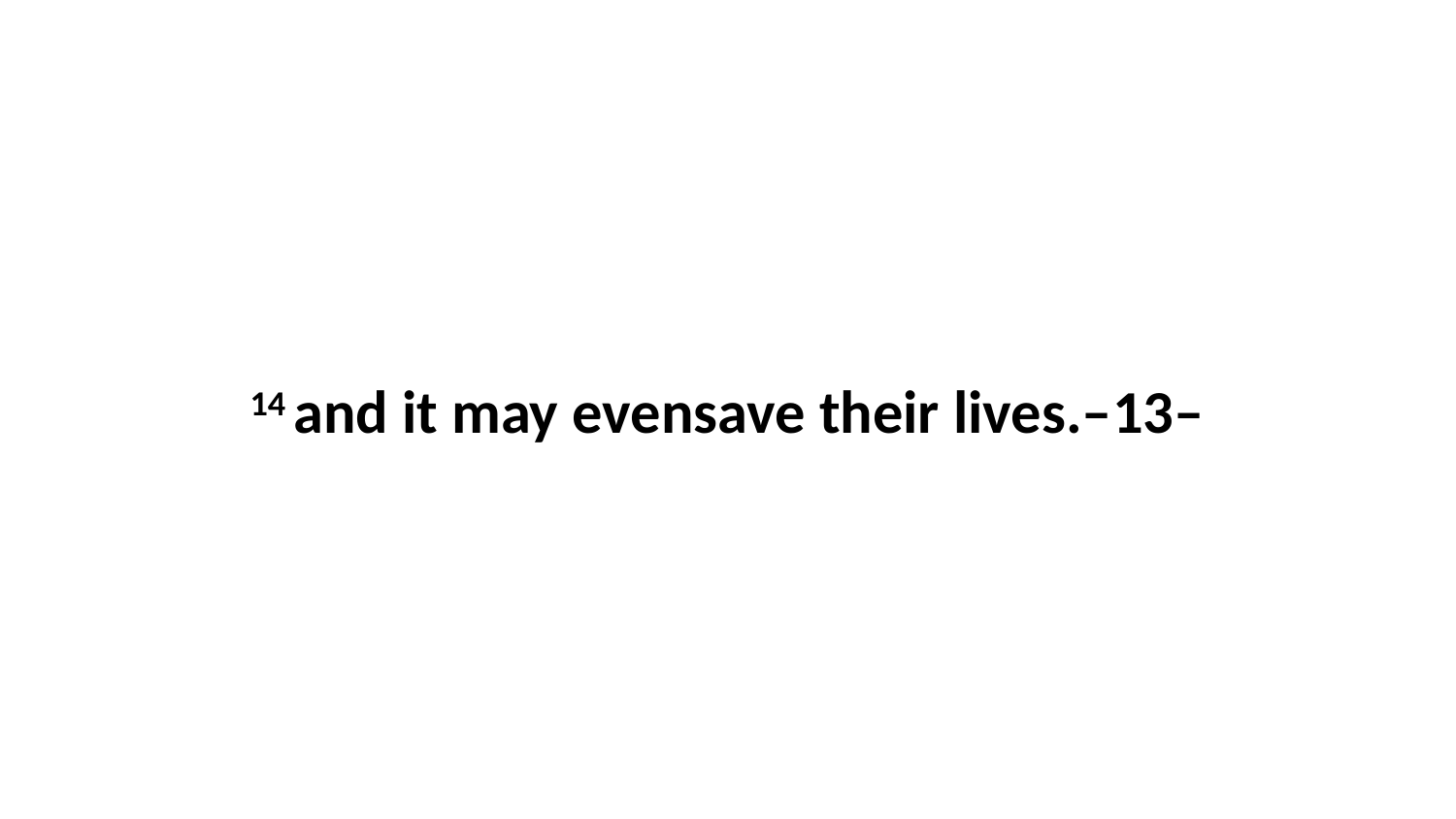

14 and it may evensave their lives.–13–